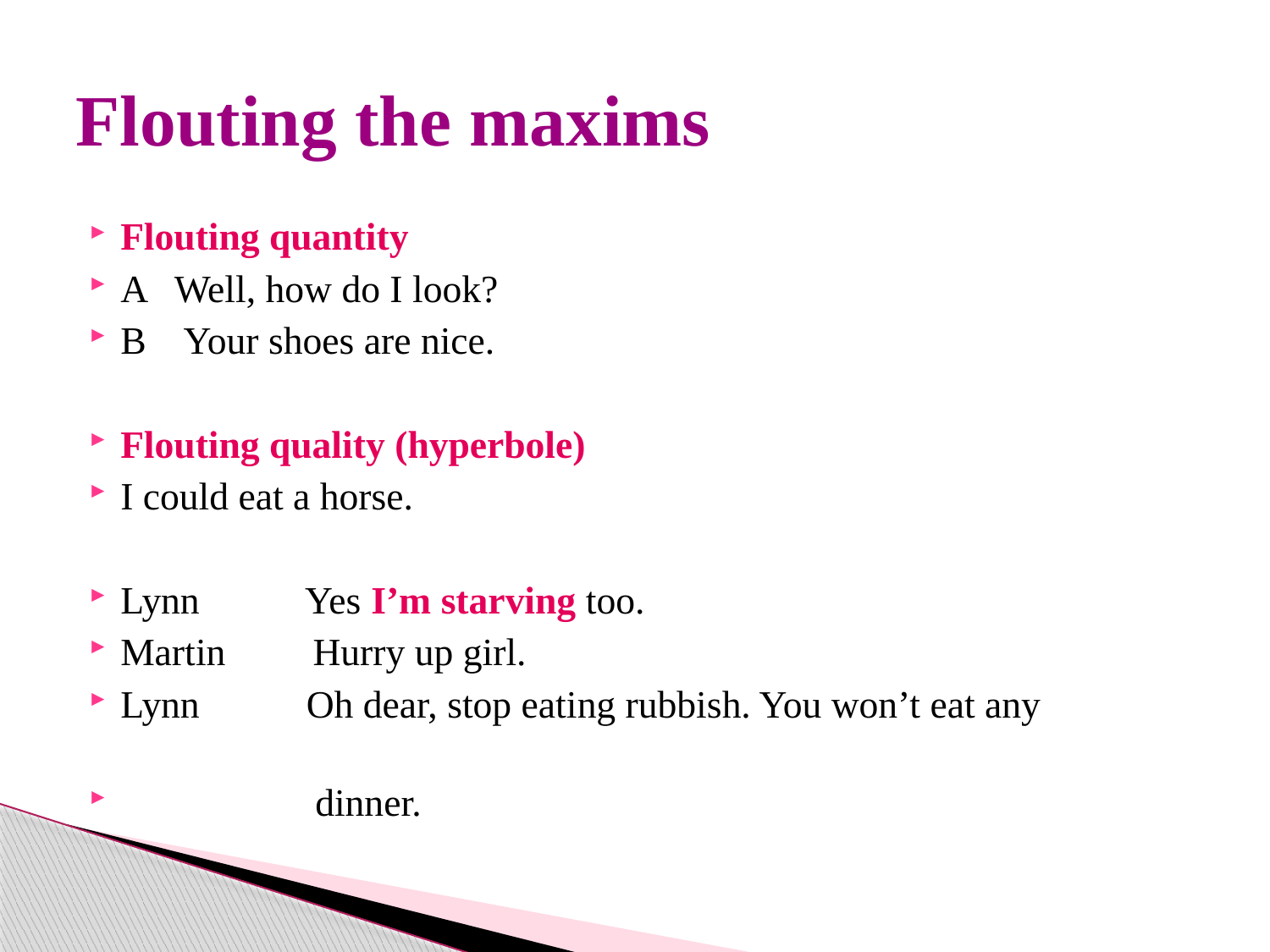

# Flouting the maxims
Flouting quantity
A   Well, how do I look?
B    Your shoes are nice.

Flouting quality (hyperbole)
I could eat a horse.

Lynn           Yes I’m starving too.
Martin         Hurry up girl.
Lynn           Oh dear, stop eating rubbish. You won’t eat any
                    dinner.